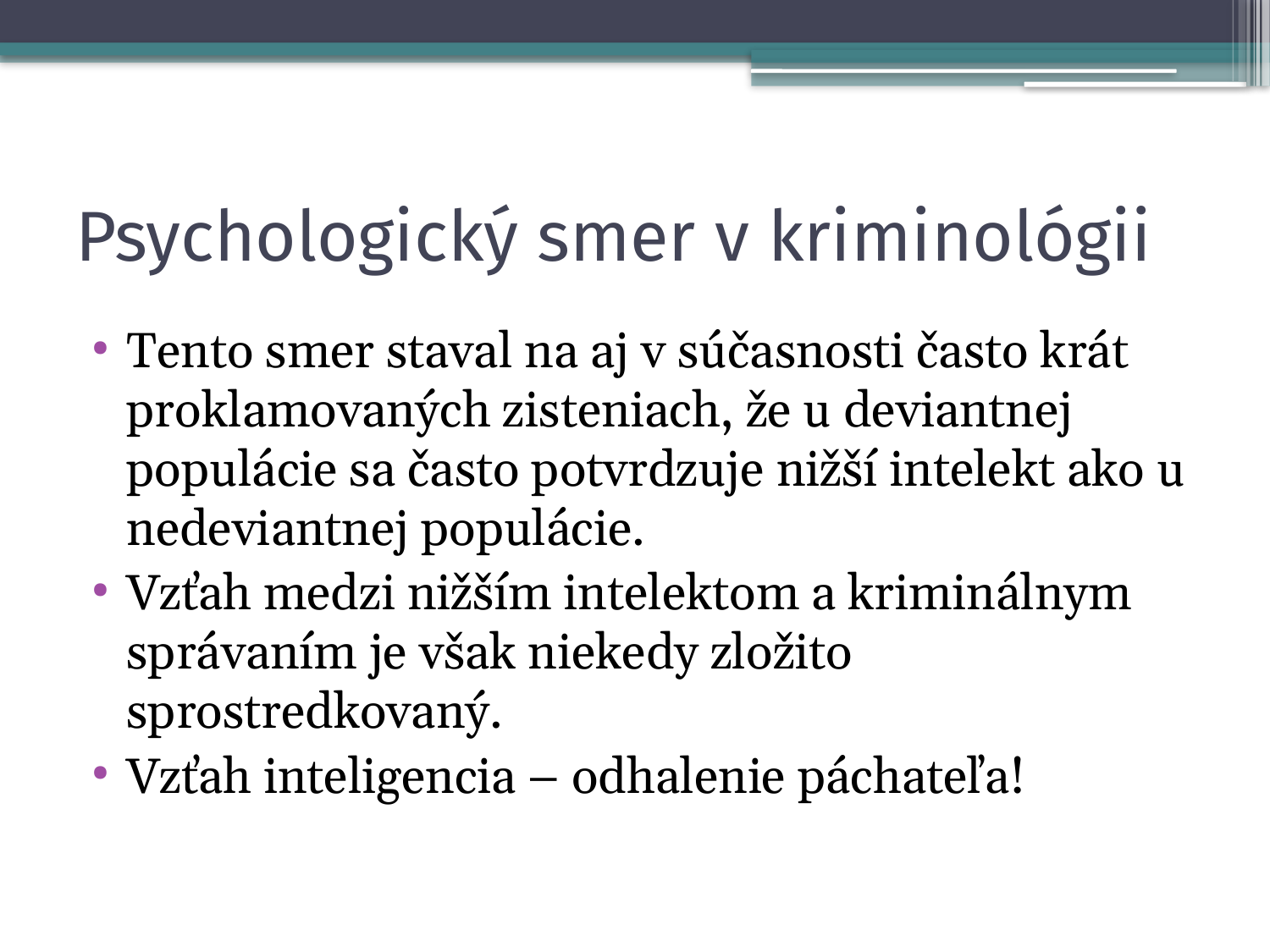

# Psychologický smer v kriminológii
Tento smer staval na aj v súčasnosti často krát proklamovaných zisteniach, že u deviantnej populácie sa často potvrdzuje nižší intelekt ako u nedeviantnej populácie.
Vzťah medzi nižším intelektom a kriminálnym správaním je však niekedy zložito sprostredkovaný.
Vzťah inteligencia – odhalenie páchateľa!